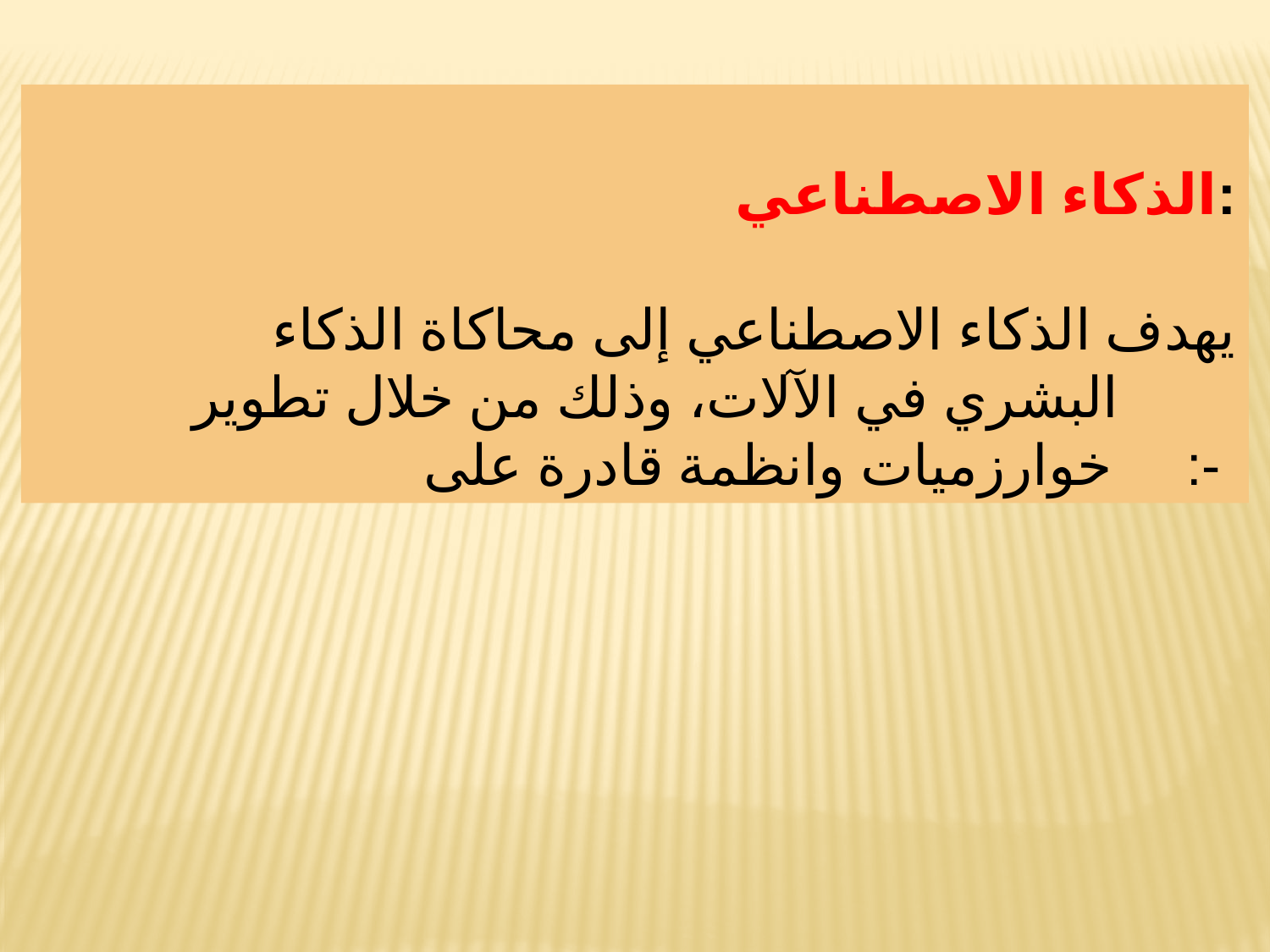

الذكاء الاصطناعي:

            يهدف الذكاء الاصطناعي إلى محاكاة الذكاء             البشري في الآلات، وذلك من خلال تطوير                خوارزميات وانظمة قادرة على:-